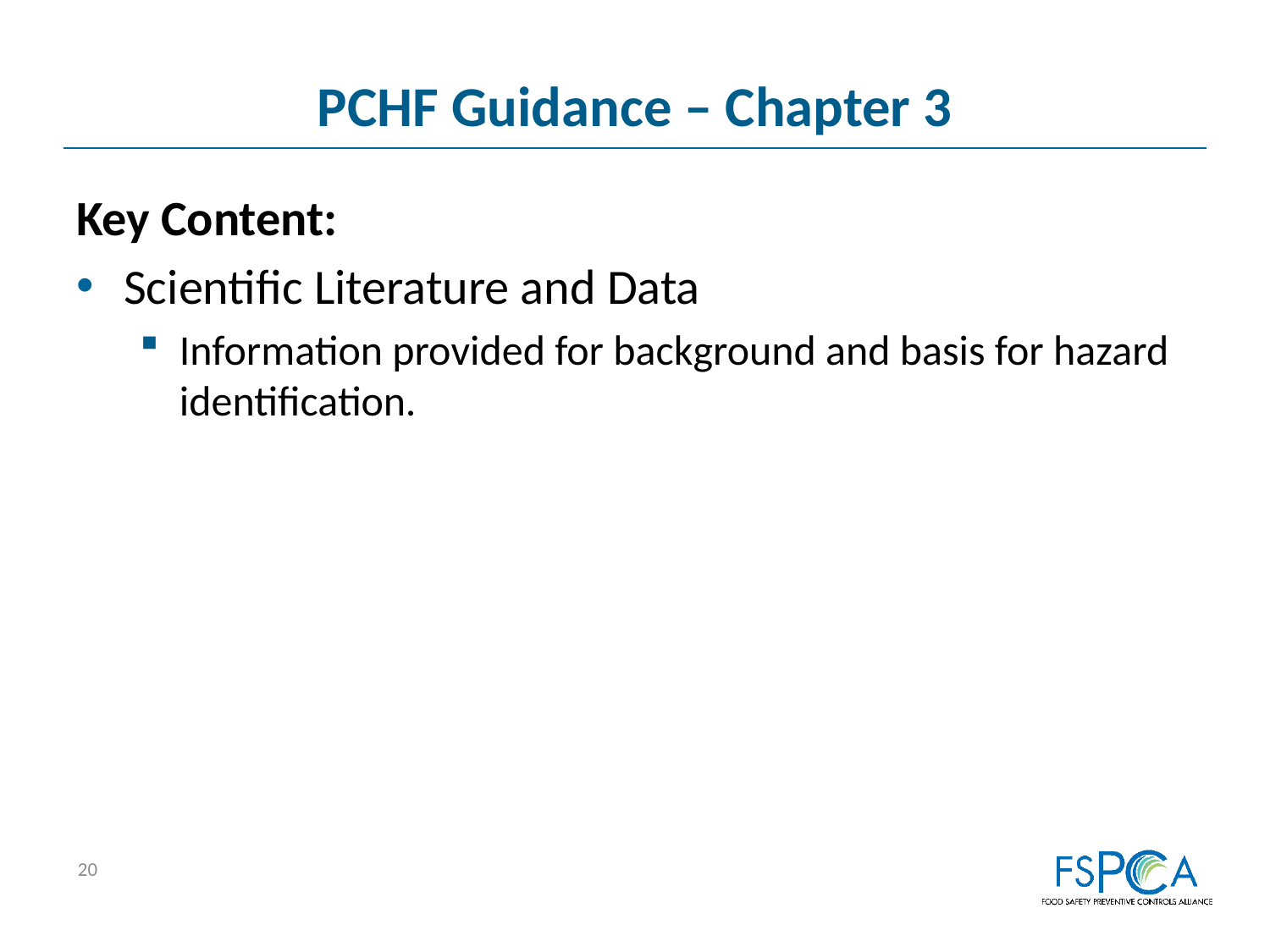

# PCHF Guidance – Chapter 3
Key Content:
Scientific Literature and Data
Information provided for background and basis for hazard identification.
20